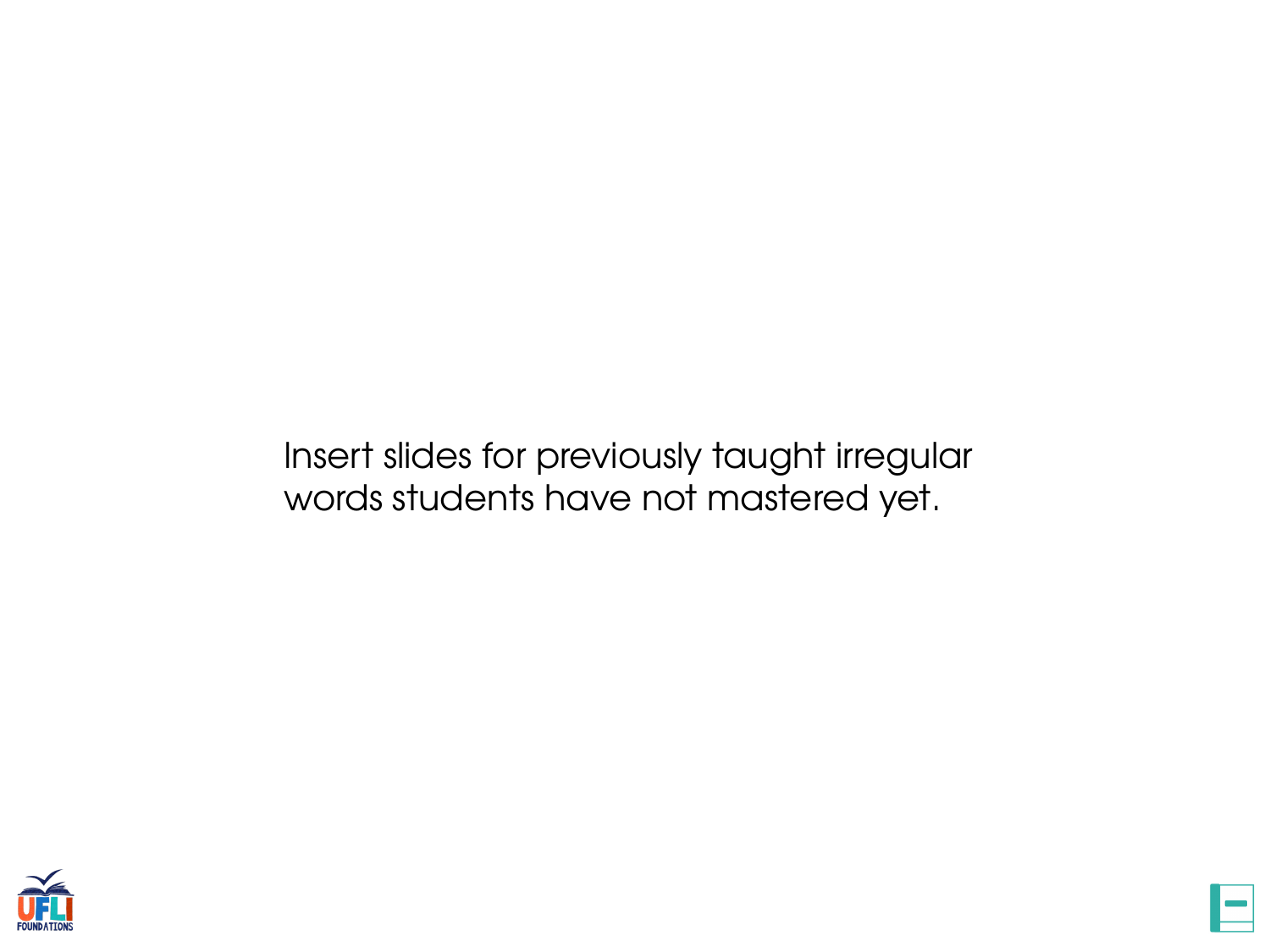

Insert slides for previously taught irregular words students have not mastered yet.